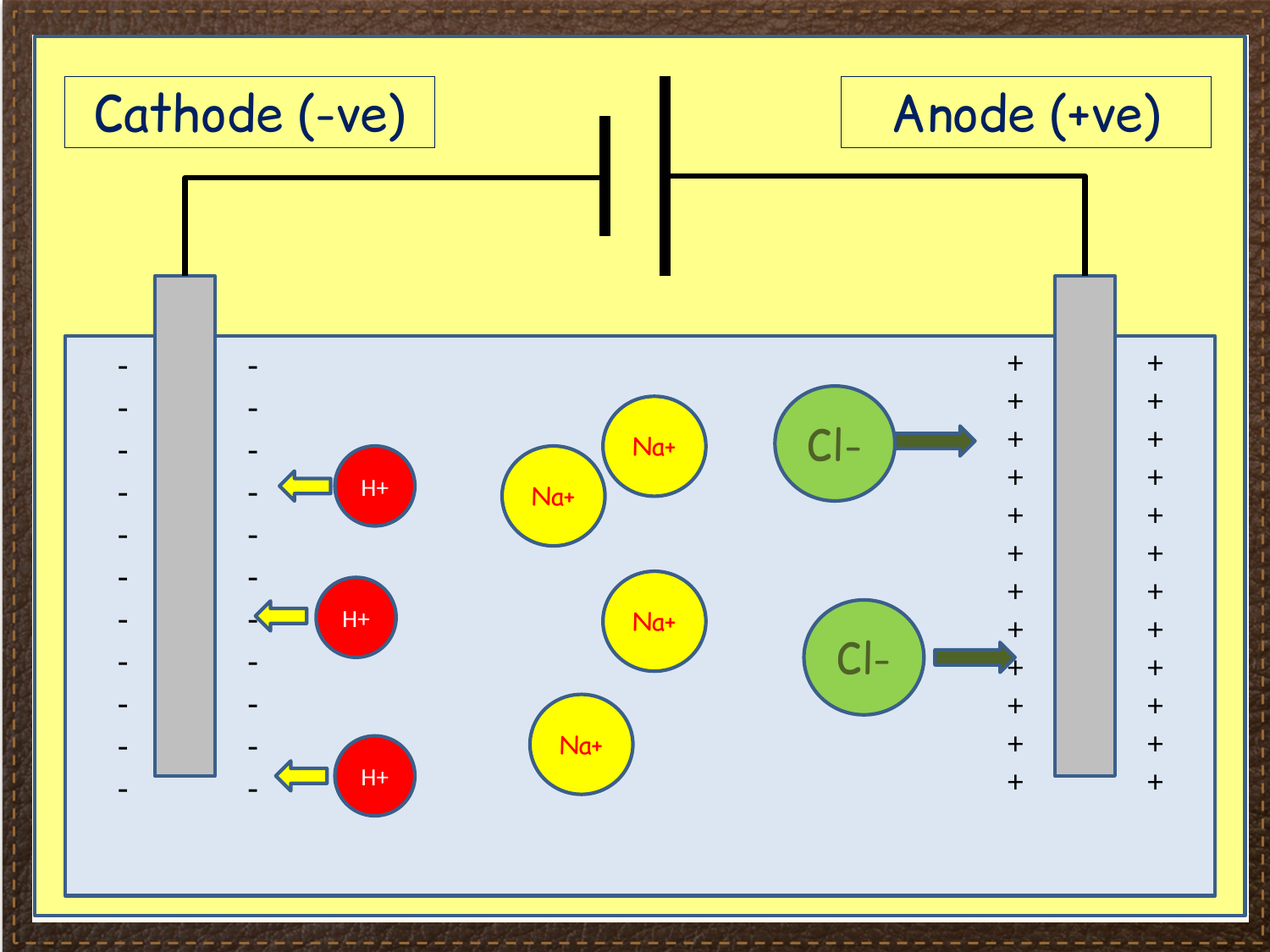

#
Cathode (-ve)
Anode (+ve)

-
-
-
-
-
-
-
-
-
-
-
-
-
-
-
-
-
-
-
-
-
-
+
+
+
+
+
+
+
+
+
+
+
+
+
+
+
+
+
+
+
+
+
+
+
+
Cl-
Na+

H+
Na+

Na+
H+
Cl-

Na+
H+